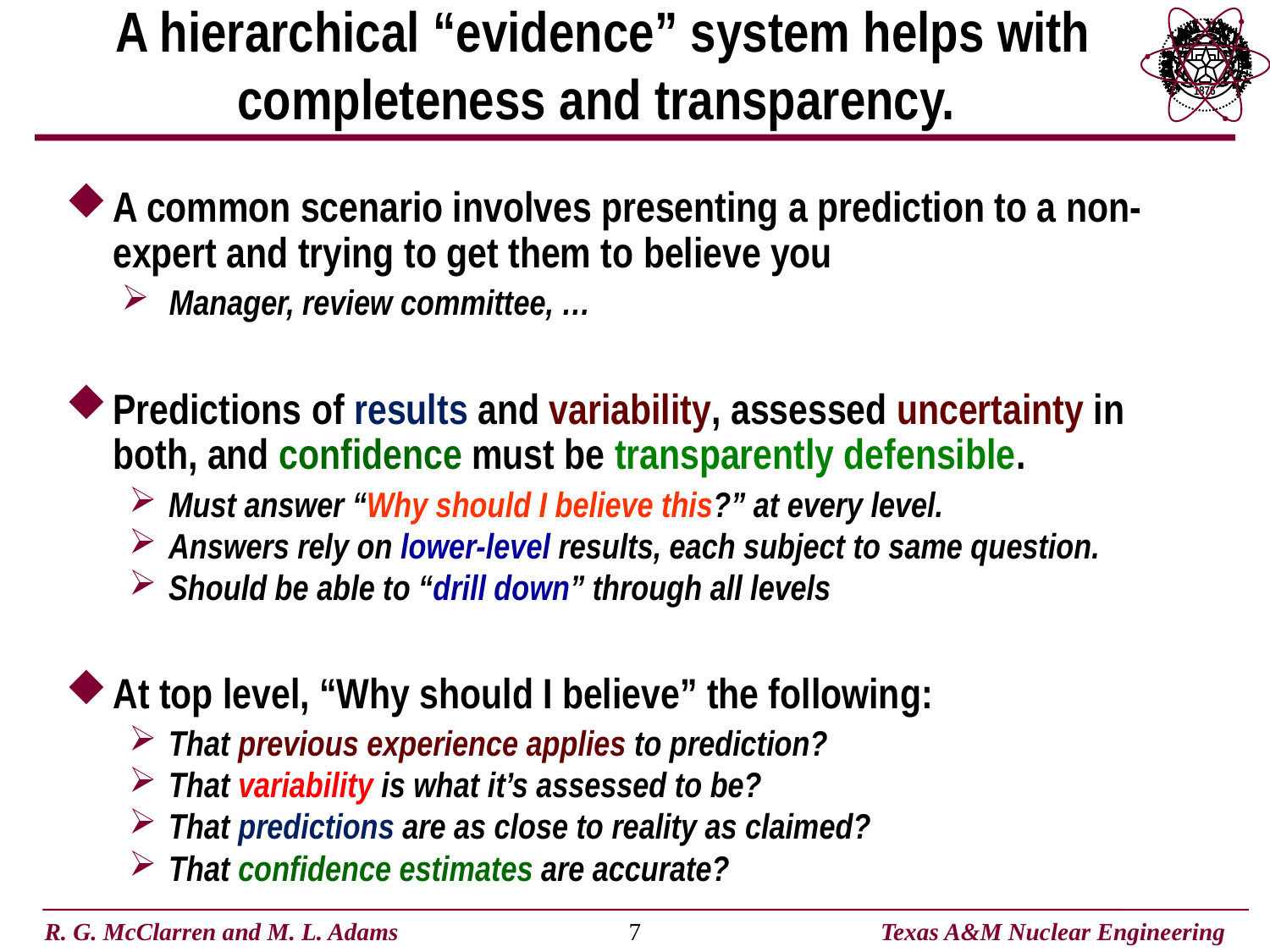

# A hierarchical “evidence” system helps with completeness and transparency.
A common scenario involves presenting a prediction to a non-expert and trying to get them to believe you
Manager, review committee, …

Predictions of results and variability, assessed uncertainty in both, and confidence must be transparently defensible.
Must answer “Why should I believe this?” at every level.
Answers rely on lower-level results, each subject to same question.
Should be able to “drill down” through all levels

At top level, “Why should I believe” the following:
That previous experience applies to prediction?
That variability is what it’s assessed to be?
That predictions are as close to reality as claimed?
That confidence estimates are accurate?

8